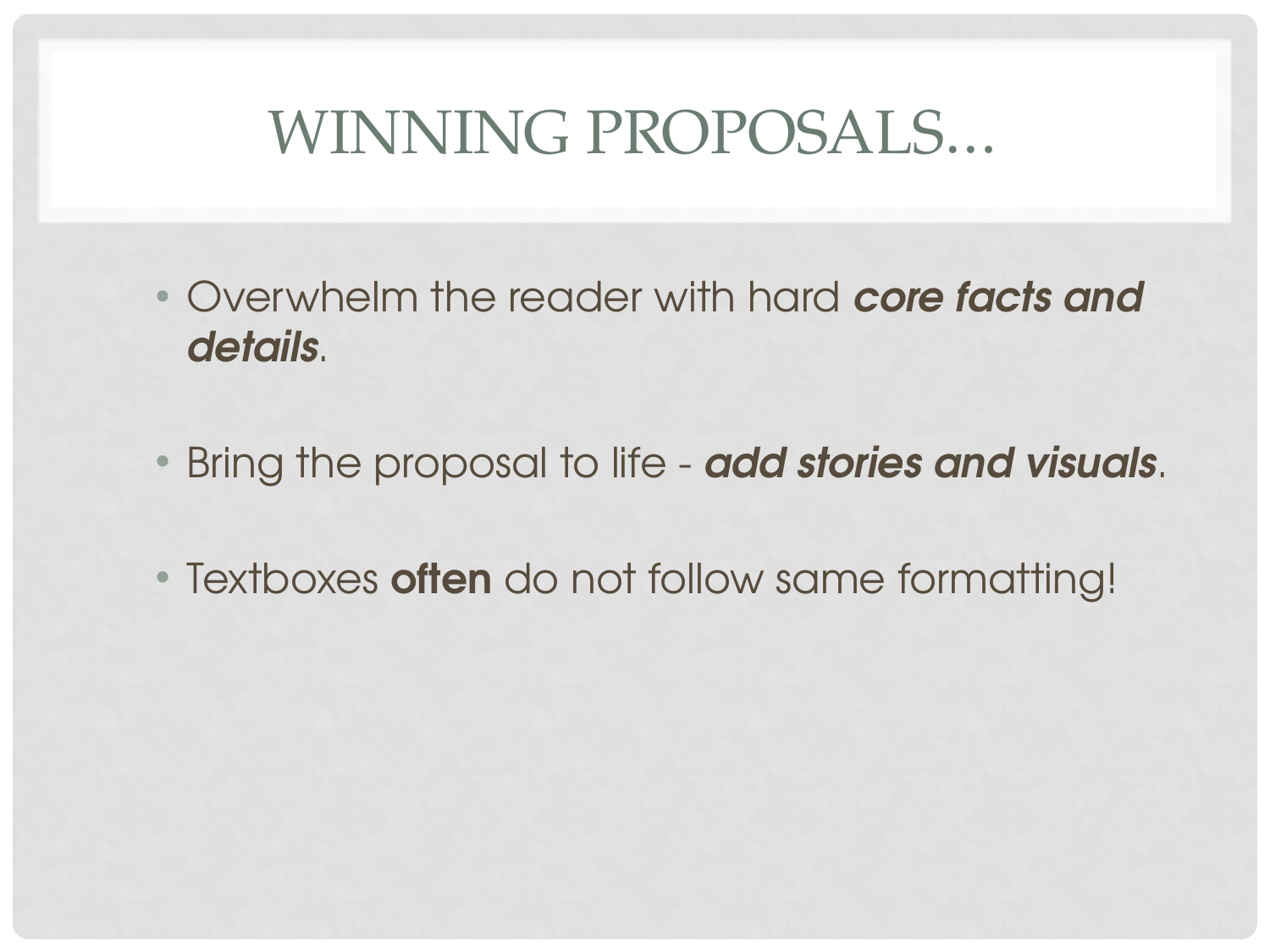

# Winning proposals…
Overwhelm the reader with hard core facts and details.

Bring the proposal to life - add stories and visuals.

Textboxes often do not follow same formatting!